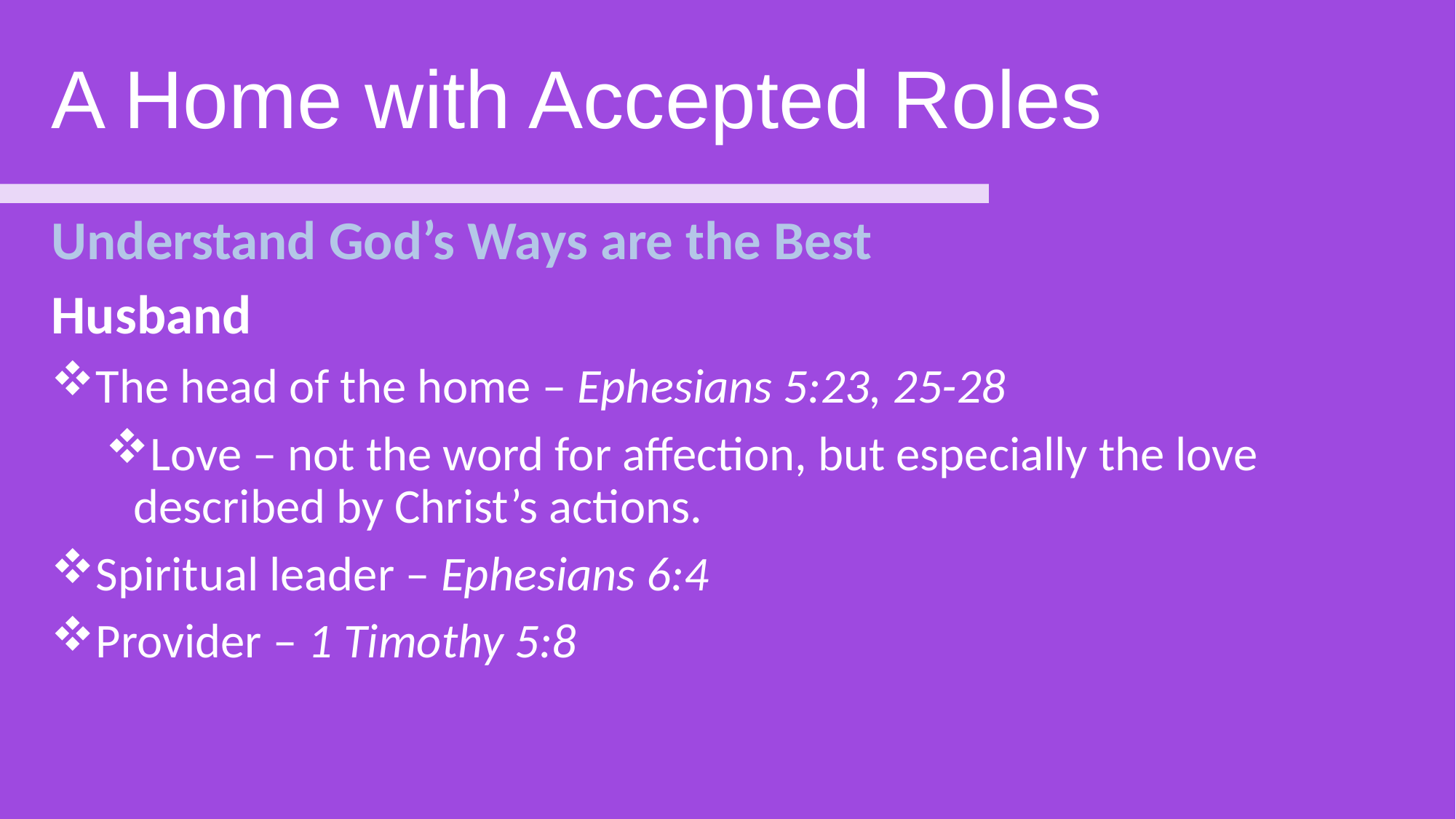

# A Home with Accepted Roles
Understand God’s Ways are the Best
Husband
The head of the home – Ephesians 5:23, 25-28
Love – not the word for affection, but especially the love described by Christ’s actions.
Spiritual leader – Ephesians 6:4
Provider – 1 Timothy 5:8